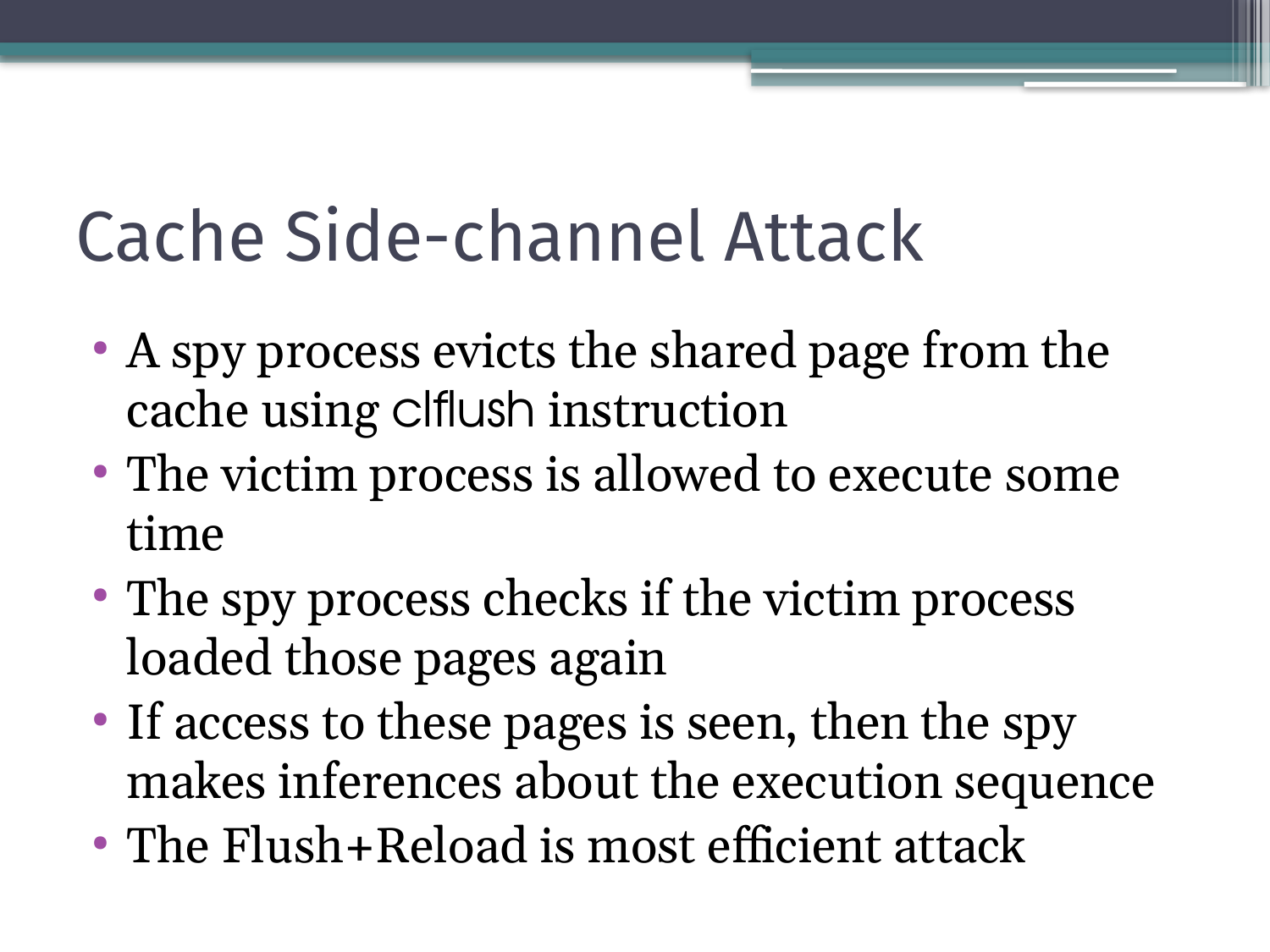

# Cache Side-channel Attack
A spy process evicts the shared page from the cache using clflush instruction
The victim process is allowed to execute some time
The spy process checks if the victim process loaded those pages again
If access to these pages is seen, then the spy makes inferences about the execution sequence
The Flush+Reload is most efficient attack